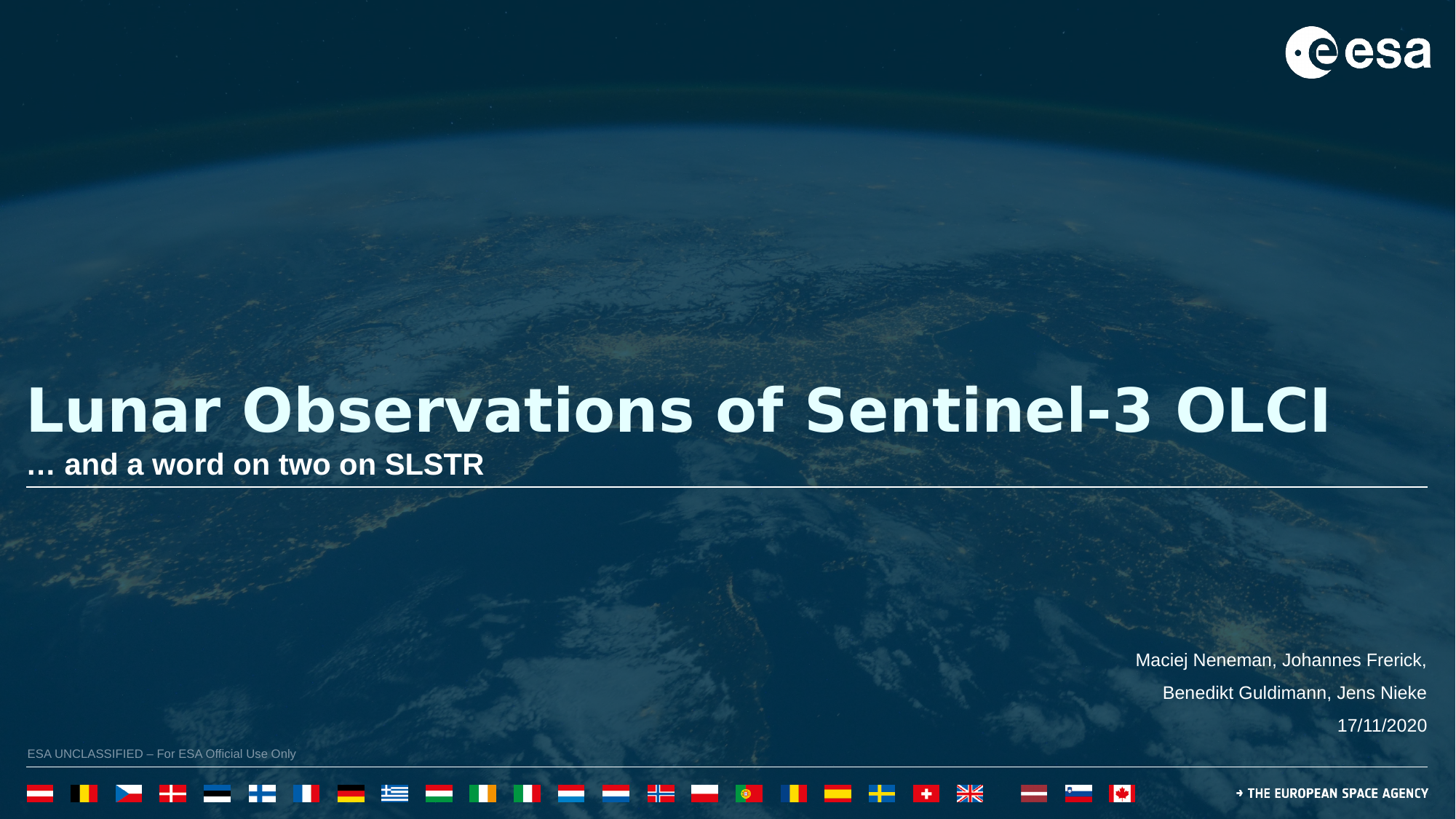

# Lunar Observations of Sentinel-3 OLCI … and a word on two on SLSTR
Maciej Neneman, Johannes Frerick, Benedikt Guldimann, Jens Nieke
17/11/2020